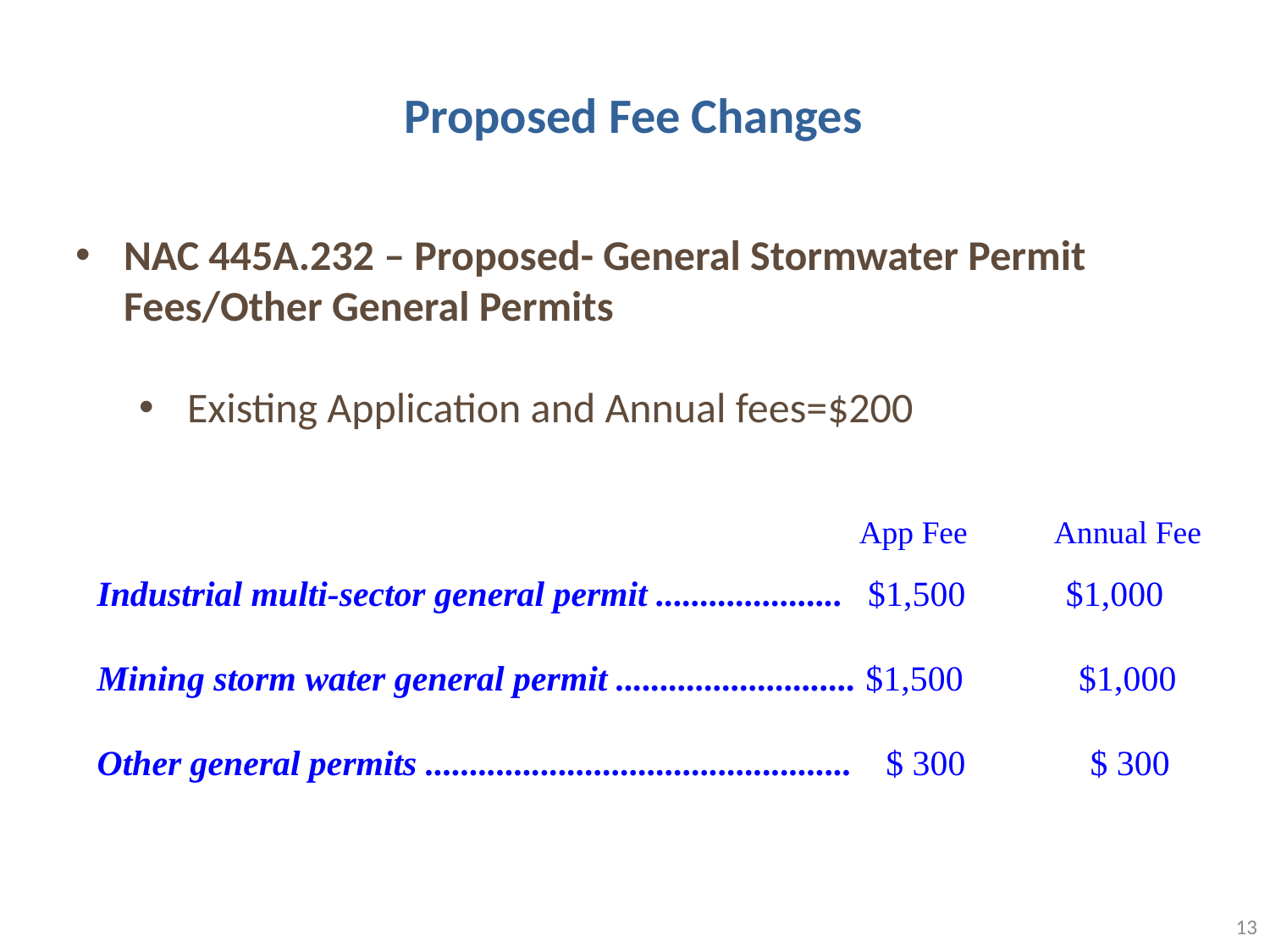

Proposed Fee Changes
NAC 445A.232 – Proposed- General Stormwater Permit Fees/Other General Permits

Existing Application and Annual fees=$200

App Fee           Annual Fee
Industrial multi-sector general permit ..................... 	 $1,500	         $1,000

Mining storm water general permit ........................... $1,500             $1,000

Other general permits ................................................	   $ 300              $ 300

13